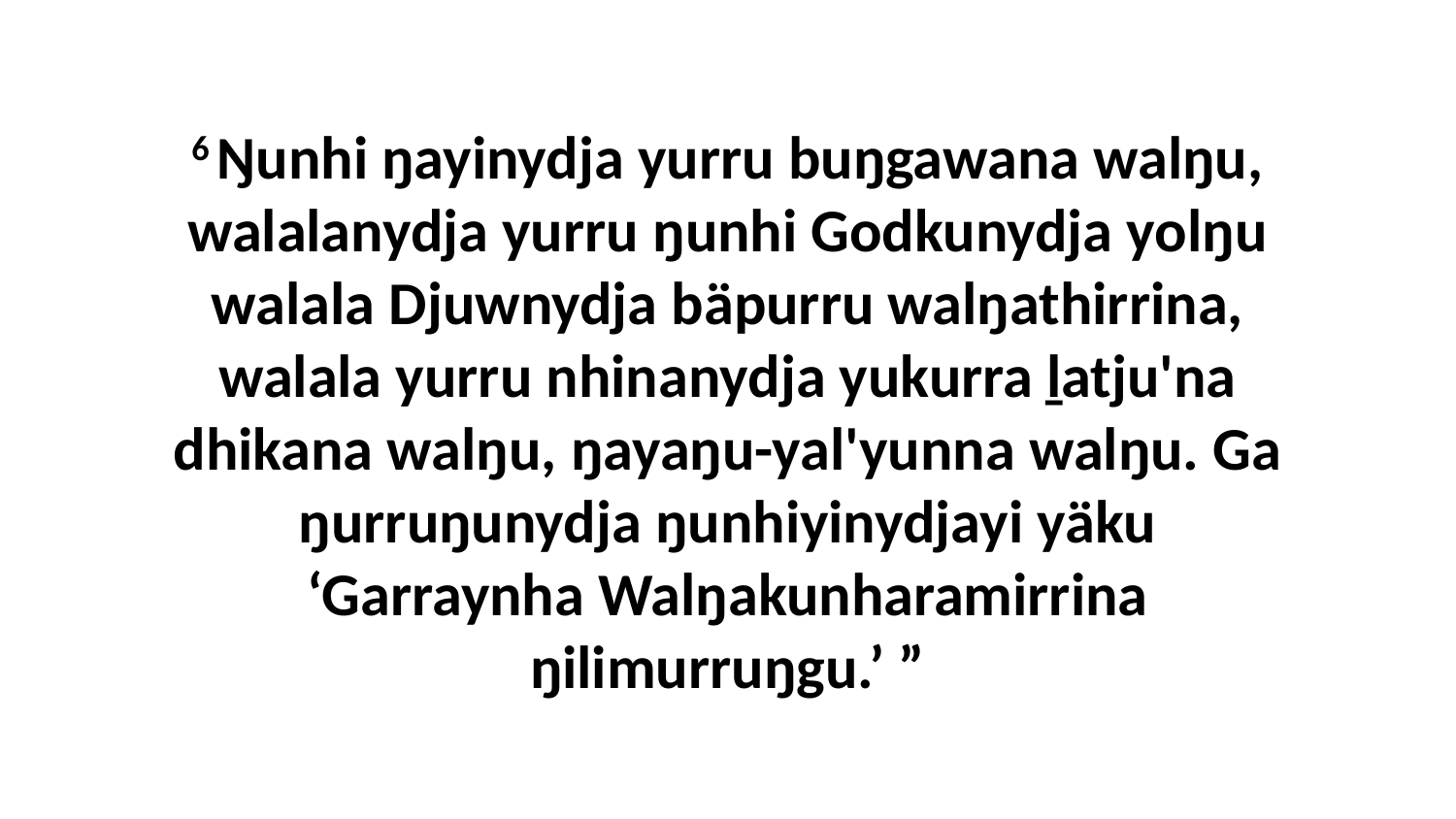

6 Ŋunhi ŋayinydja yurru buŋgawana walŋu, walalanydja yurru ŋunhi Godkunydja yolŋu walala Djuwnydja bäpurru walŋathirrina, walala yurru nhinanydja yukurra ḻatju'na dhikana walŋu, ŋayaŋu-yal'yunna walŋu. Ga ŋurruŋunydja ŋunhiyinydjayi yäku ‘Garraynha Walŋakunharamirrina ŋilimurruŋgu.’ ”